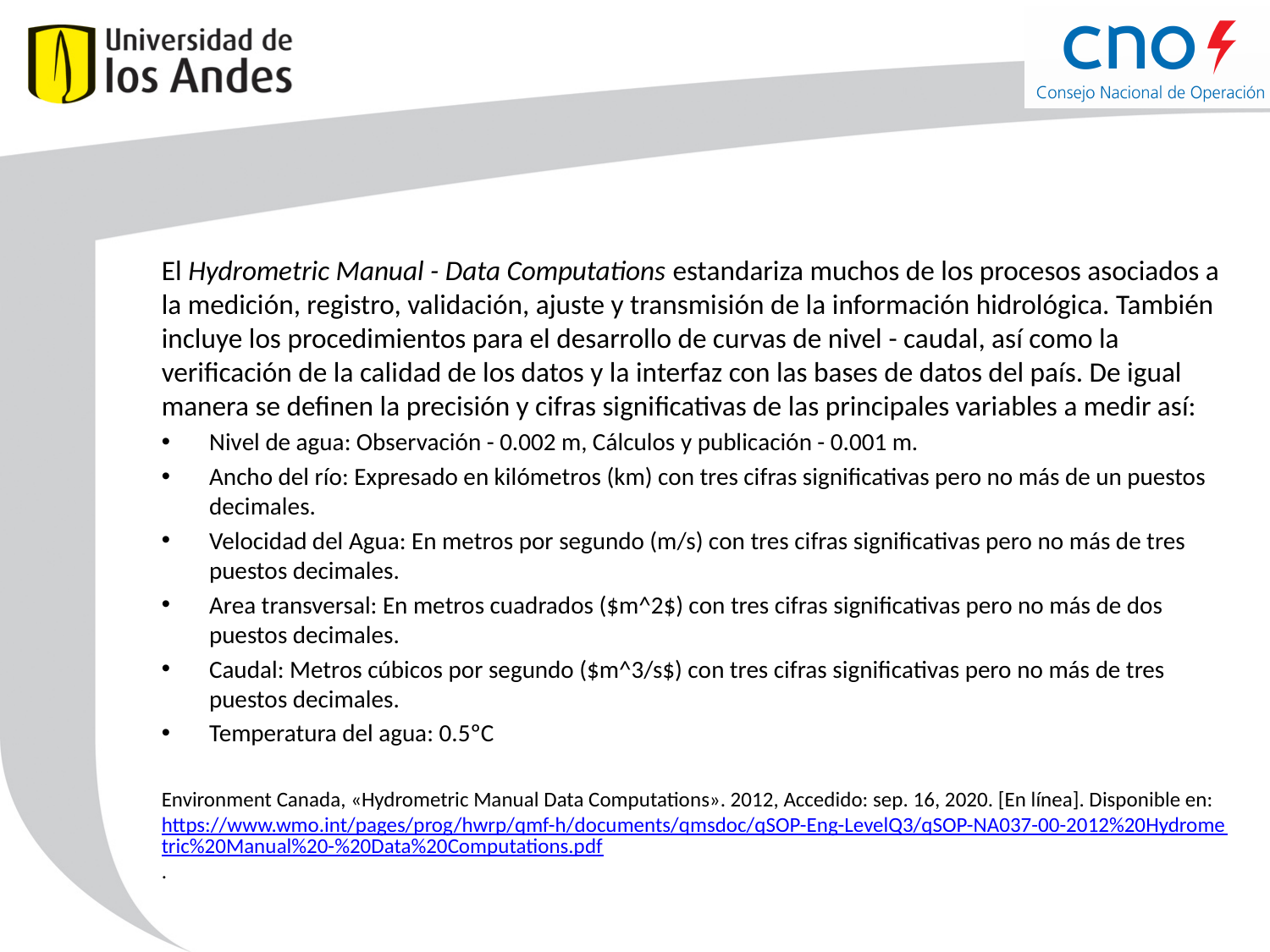

El Hydrometric Manual - Data Computations estandariza muchos de los procesos asociados a la medición, registro, validación, ajuste y transmisión de la información hidrológica. También incluye los procedimientos para el desarrollo de curvas de nivel - caudal, así como la verificación de la calidad de los datos y la interfaz con las bases de datos del país. De igual manera se definen la precisión y cifras significativas de las principales variables a medir así:
Nivel de agua: Observación - 0.002 m, Cálculos y publicación - 0.001 m.
Ancho del río: Expresado en kilómetros (km) con tres cifras significativas pero no más de un puestos decimales.
Velocidad del Agua: En metros por segundo (m/s) con tres cifras significativas pero no más de tres puestos decimales.
Area transversal: En metros cuadrados ($m^2$) con tres cifras significativas pero no más de dos puestos decimales.
Caudal: Metros cúbicos por segundo ($m^3/s$) con tres cifras significativas pero no más de tres puestos decimales.
Temperatura del agua: 0.5ºC

Environment Canada, «Hydrometric Manual Data Computations». 2012, Accedido: sep. 16, 2020. [En línea]. Disponible en: https://www.wmo.int/pages/prog/hwrp/qmf-h/documents/qmsdoc/qSOP-Eng-LevelQ3/qSOP-NA037-00-2012%20Hydrometric%20Manual%20-%20Data%20Computations.pdf.